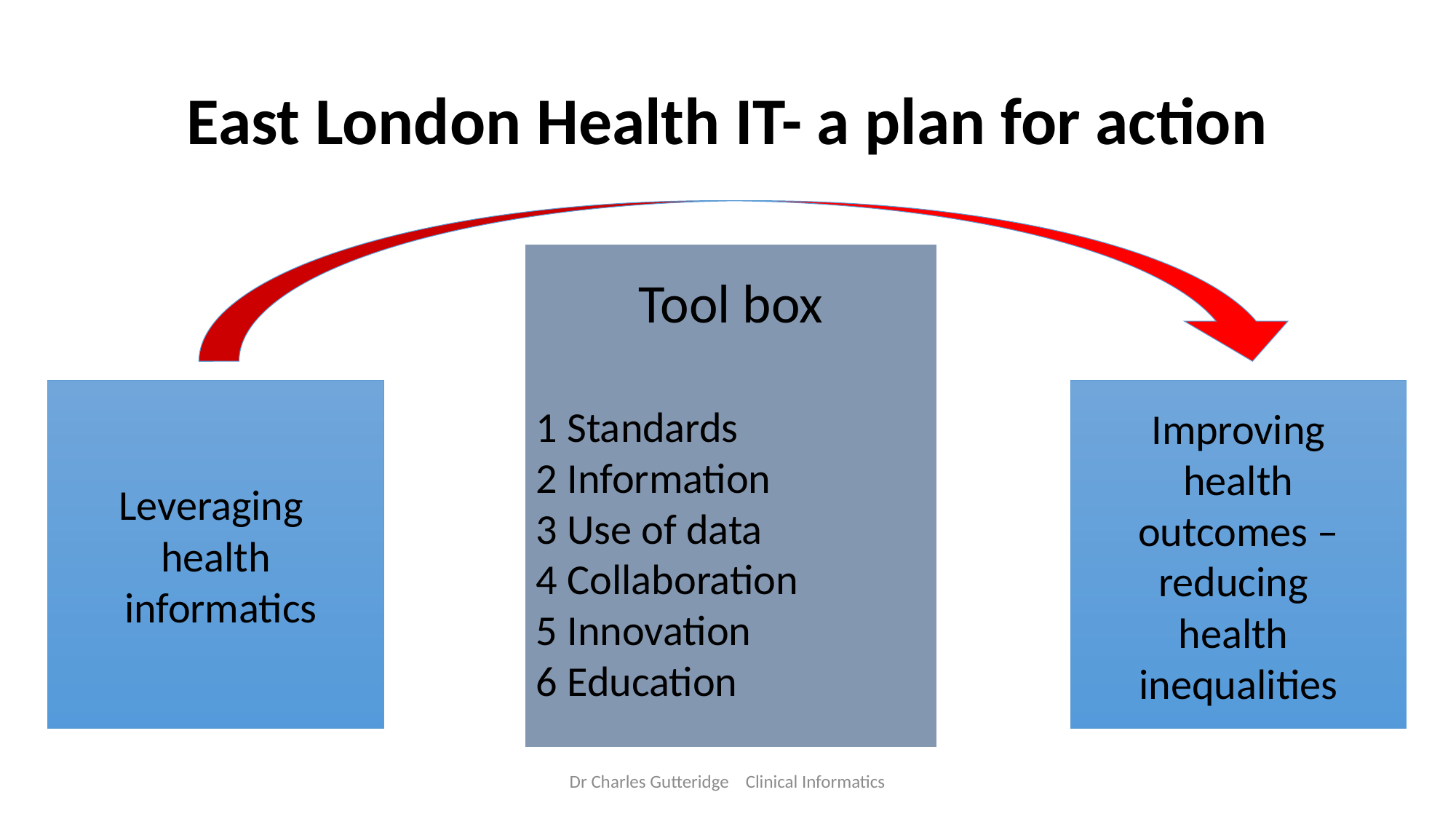

# East London Health IT- a plan for action

Tool box

1 Standards
2 Information
3 Use of data
4 Collaboration
5 Innovation
6 Education

Leveraging
health
 informatics
Improving
health
outcomes –
reducing
health
inequalities
Dr Charles Gutteridge    Clinical Informatics